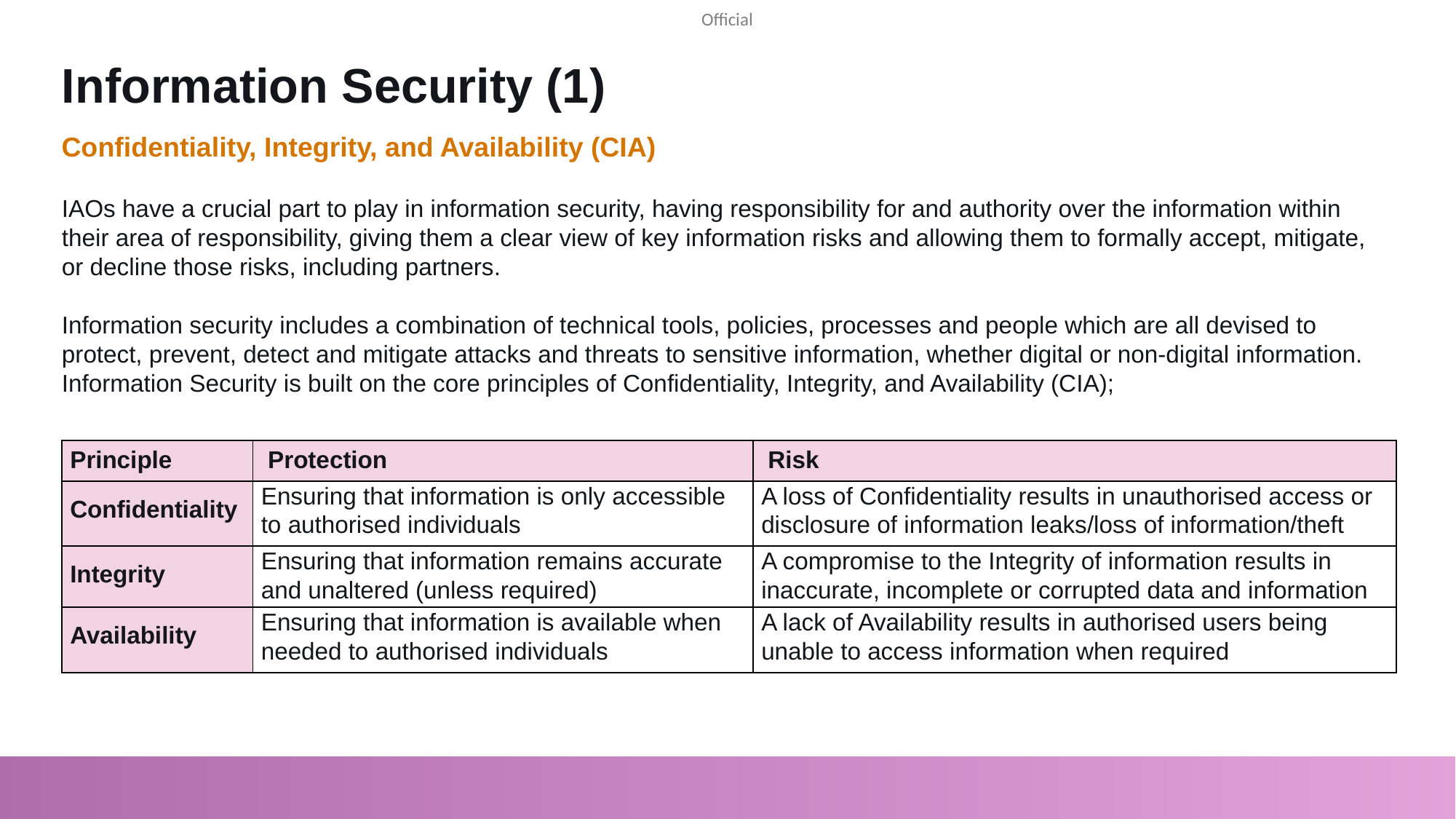

# Information Security (1)
Confidentiality, Integrity, and Availability (CIA)
IAOs have a crucial part to play in information security, having responsibility for and authority over the information within their area of responsibility, giving them a clear view of key information risks and allowing them to formally accept, mitigate, or decline those risks, including partners.

Information security includes a combination of technical tools, policies, processes and people which are all devised to protect, prevent, detect and mitigate attacks and threats to sensitive information, whether digital or non-digital information.
Information Security is built on the core principles of Confidentiality, Integrity, and Availability (CIA);

| Principle | Protection | Risk |
| --- | --- | --- |
| Confidentiality | Ensuring that information is only accessible to authorised individuals | A loss of Confidentiality results in unauthorised access or disclosure of information leaks/loss of information/theft |
| Integrity | Ensuring that information remains accurate and unaltered (unless required) | A compromise to the Integrity of information results in inaccurate, incomplete or corrupted data and information |
| Availability | Ensuring that information is available when needed to authorised individuals | A lack of Availability results in authorised users being unable to access information when required |